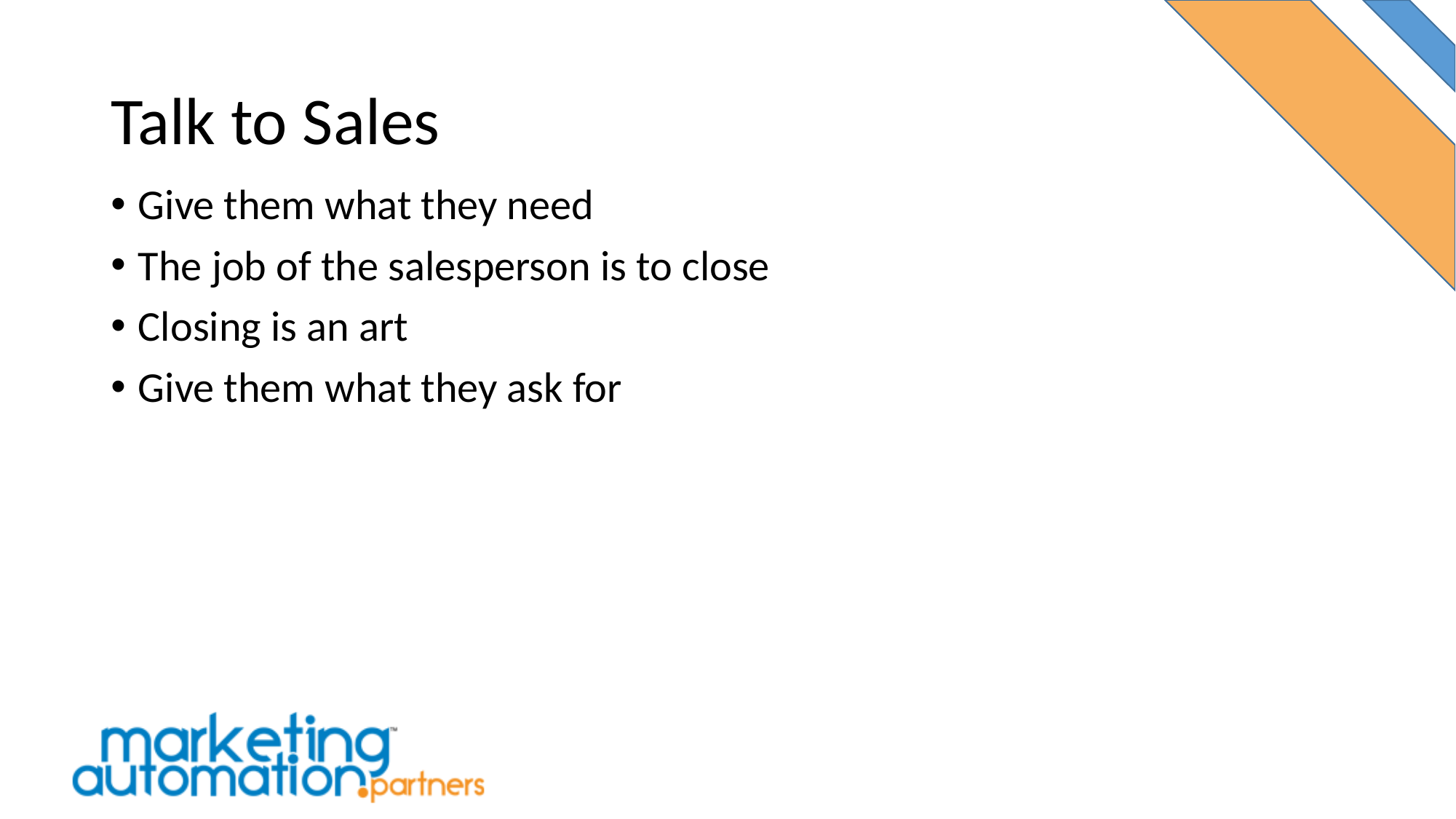

# Talk to Sales
Give them what they need
The job of the salesperson is to close
Closing is an art
Give them what they ask for